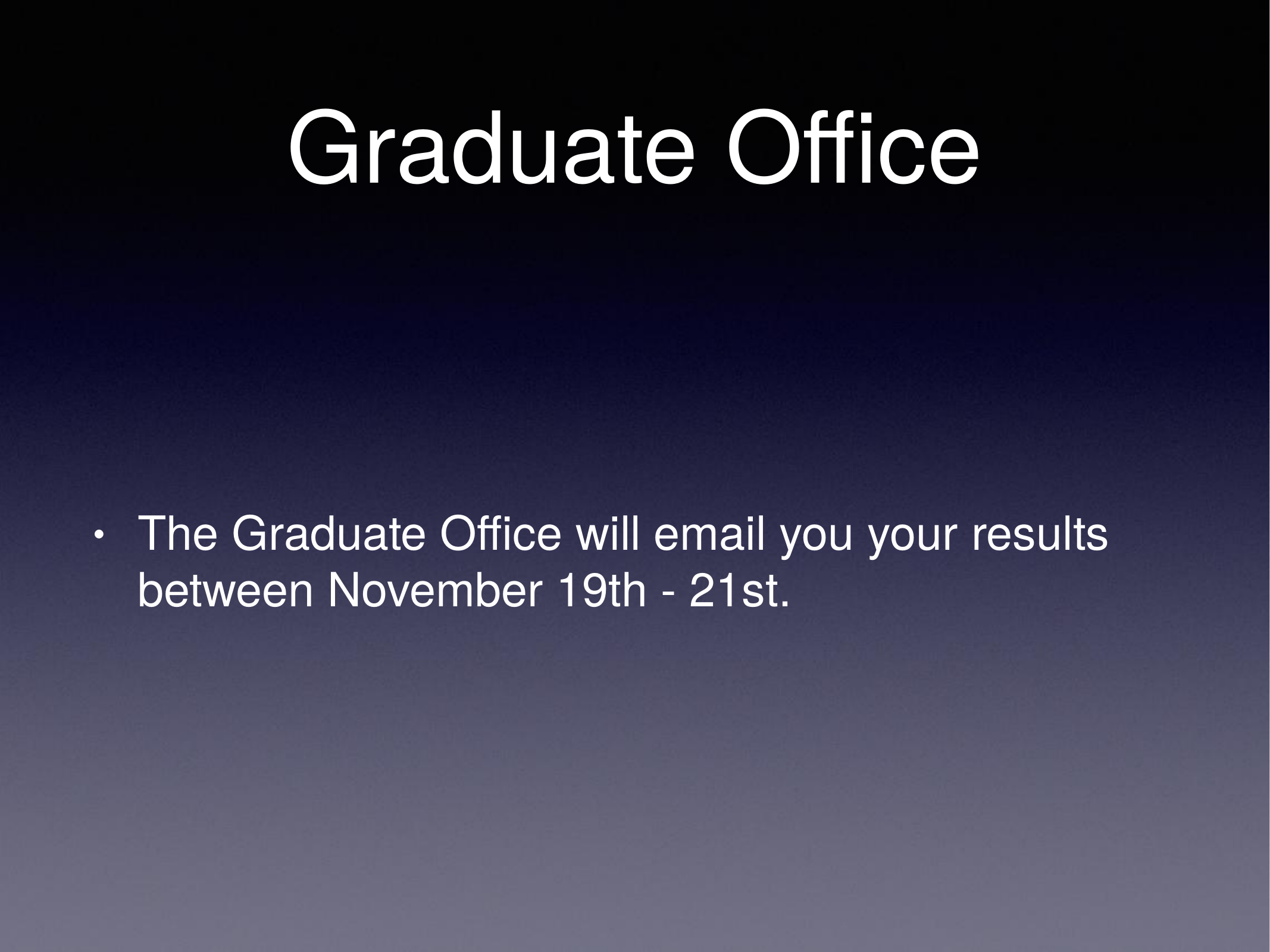

# Graduate Office
The Graduate Office will email you your results between November 19th - 21st.